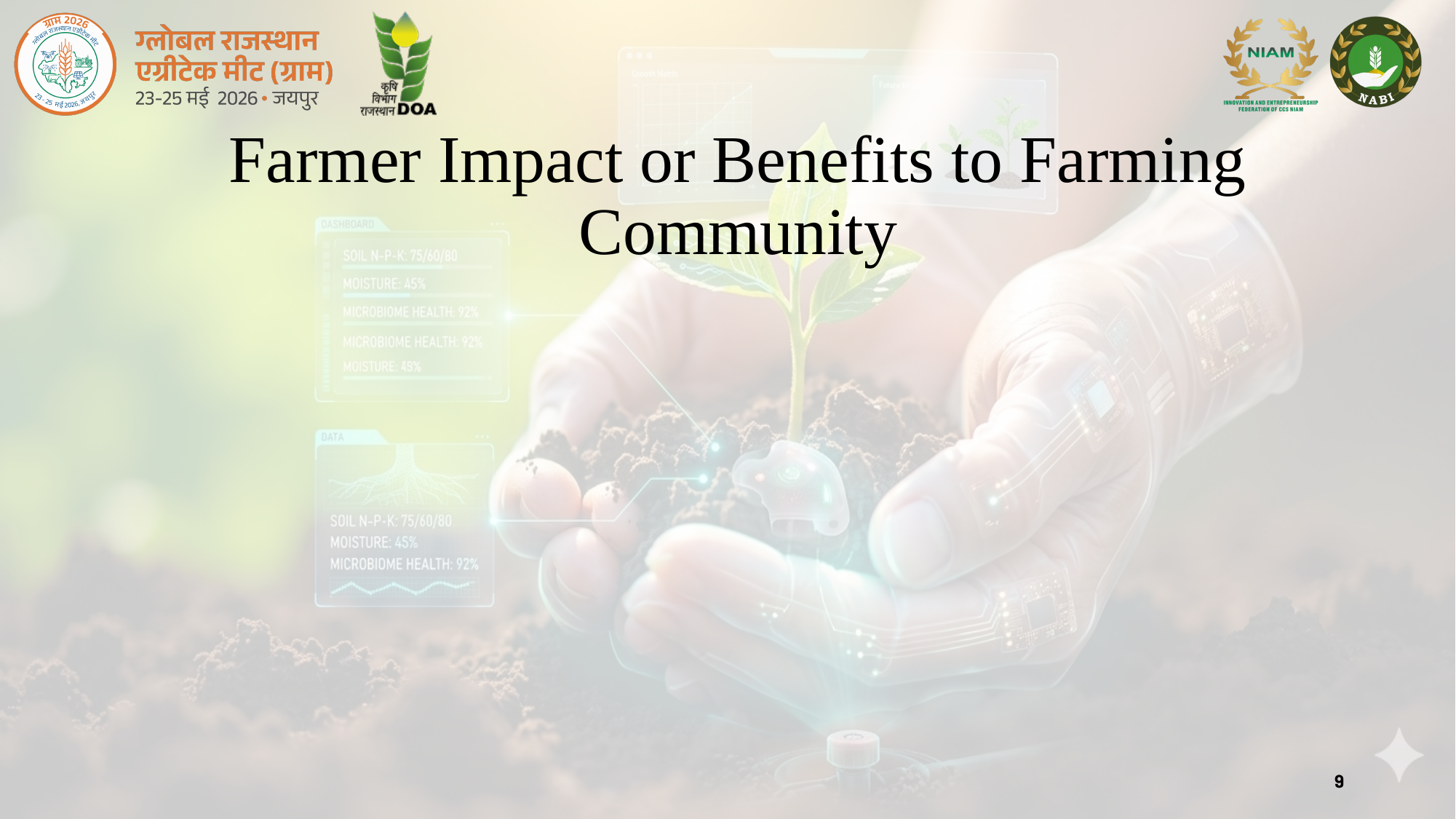

# Farmer Impact or Benefits to Farming Community

9